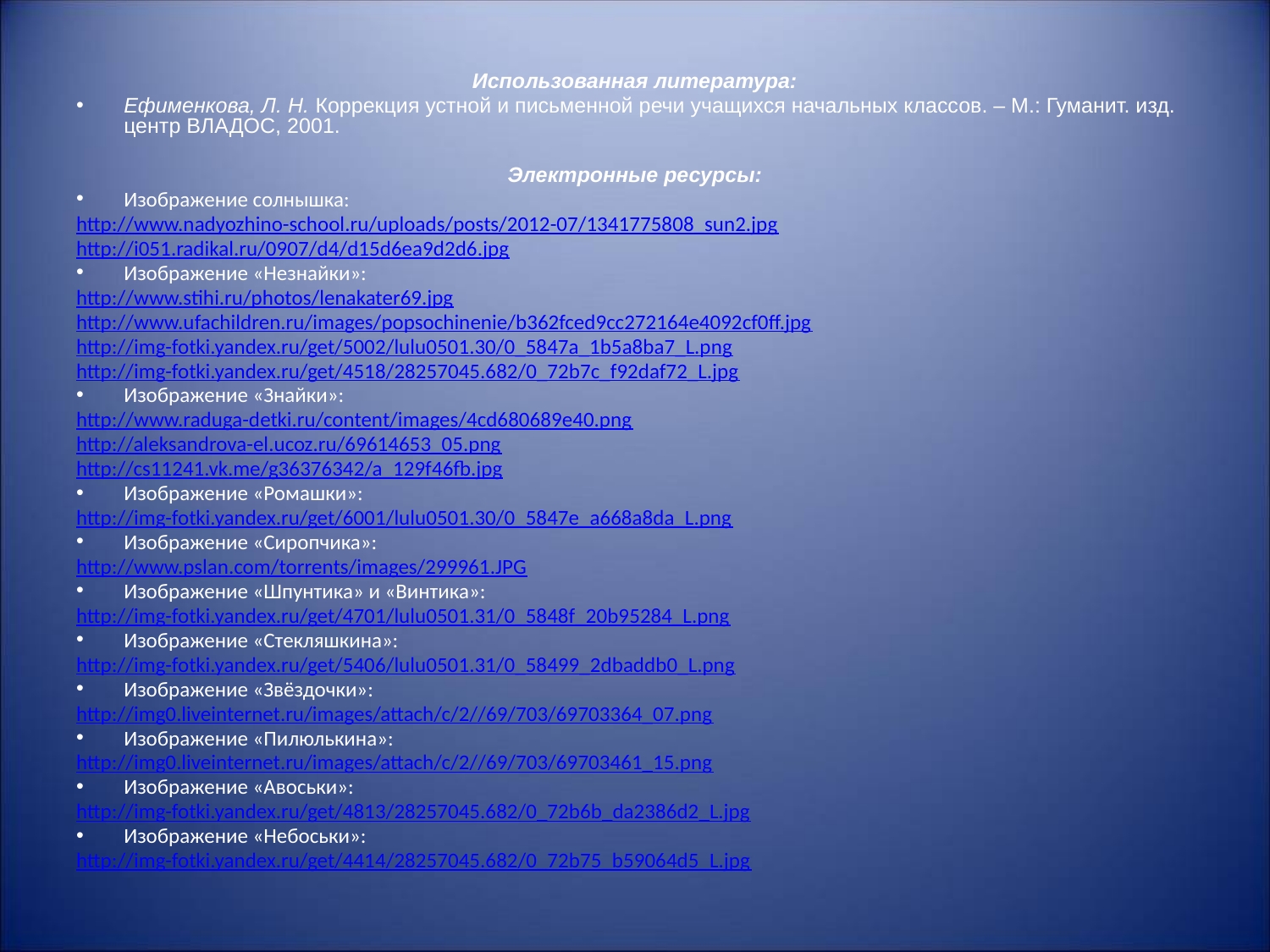

Использованная литература:
Ефименкова, Л. Н. Коррекция устной и письменной речи учащихся начальных классов. – М.: Гуманит. изд. центр ВЛАДОС, 2001.

Электронные ресурсы:
Изображение солнышка:
http://www.nadyozhino-school.ru/uploads/posts/2012-07/1341775808_sun2.jpg
http://i051.radikal.ru/0907/d4/d15d6ea9d2d6.jpg
Изображение «Незнайки»:
http://www.stihi.ru/photos/lenakater69.jpg
http://www.ufachildren.ru/images/popsochinenie/b362fced9cc272164e4092cf0ff.jpg
http://img-fotki.yandex.ru/get/5002/lulu0501.30/0_5847a_1b5a8ba7_L.png
http://img-fotki.yandex.ru/get/4518/28257045.682/0_72b7c_f92daf72_L.jpg
Изображение «Знайки»:
http://www.raduga-detki.ru/content/images/4cd680689e40.png
http://aleksandrova-el.ucoz.ru/69614653_05.png
http://cs11241.vk.me/g36376342/a_129f46fb.jpg
Изображение «Ромашки»:
http://img-fotki.yandex.ru/get/6001/lulu0501.30/0_5847e_a668a8da_L.png
Изображение «Сиропчика»:
http://www.pslan.com/torrents/images/299961.JPG
Изображение «Шпунтика» и «Винтика»:
http://img-fotki.yandex.ru/get/4701/lulu0501.31/0_5848f_20b95284_L.png
Изображение «Стекляшкина»:
http://img-fotki.yandex.ru/get/5406/lulu0501.31/0_58499_2dbaddb0_L.png
Изображение «Звёздочки»:
http://img0.liveinternet.ru/images/attach/c/2//69/703/69703364_07.png
Изображение «Пилюлькина»:
http://img0.liveinternet.ru/images/attach/c/2//69/703/69703461_15.png
Изображение «Авоськи»:
http://img-fotki.yandex.ru/get/4813/28257045.682/0_72b6b_da2386d2_L.jpg
Изображение «Небоськи»:
http://img-fotki.yandex.ru/get/4414/28257045.682/0_72b75_b59064d5_L.jpg